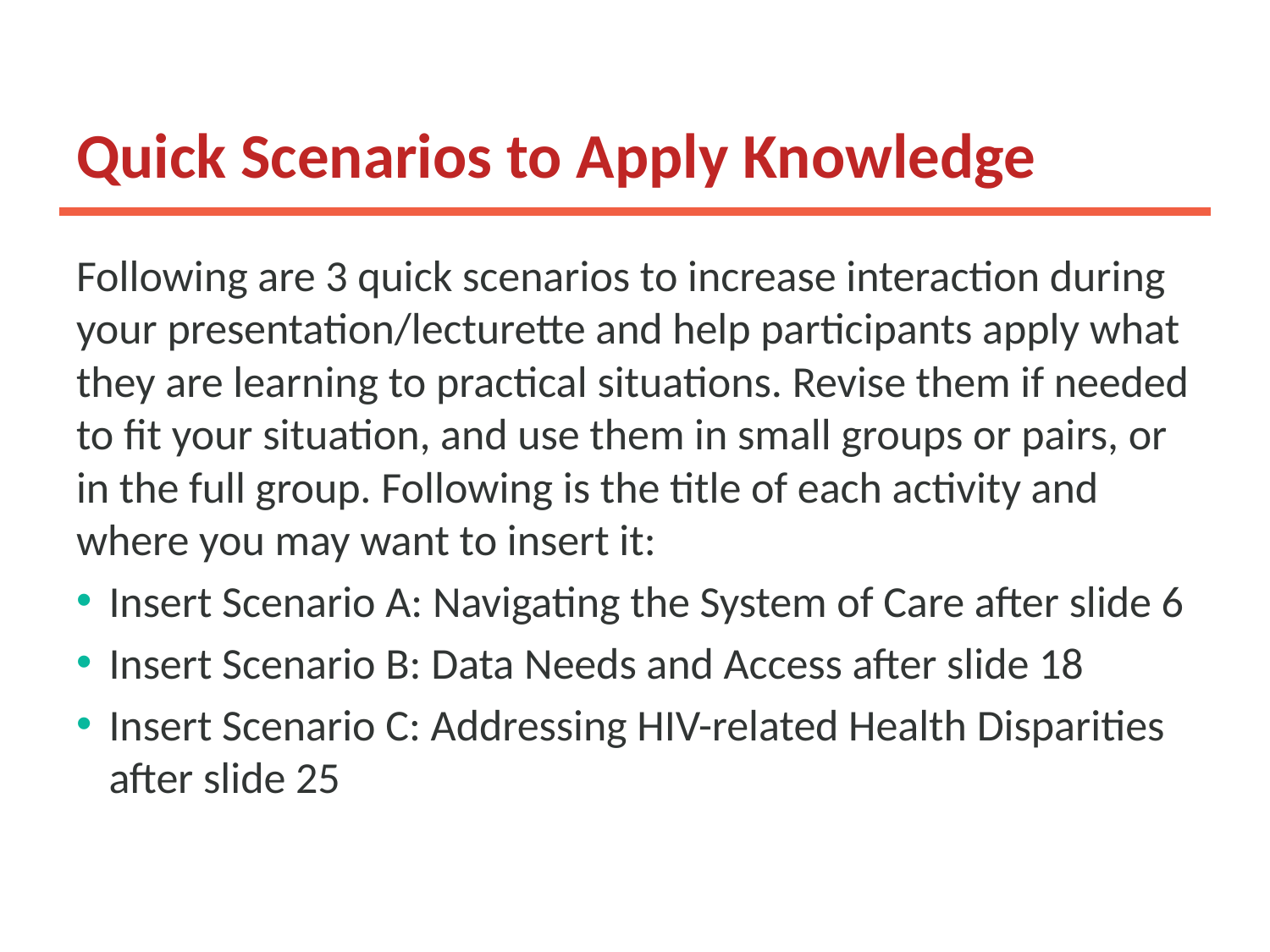

# Quick Scenarios to Apply Knowledge
Following are 3 quick scenarios to increase interaction during your presentation/lecturette and help participants apply what they are learning to practical situations. Revise them if needed to fit your situation, and use them in small groups or pairs, or in the full group. Following is the title of each activity and where you may want to insert it:
Insert Scenario A: Navigating the System of Care after slide 6
Insert Scenario B: Data Needs and Access after slide 18
Insert Scenario C: Addressing HIV-related Health Disparities after slide 25